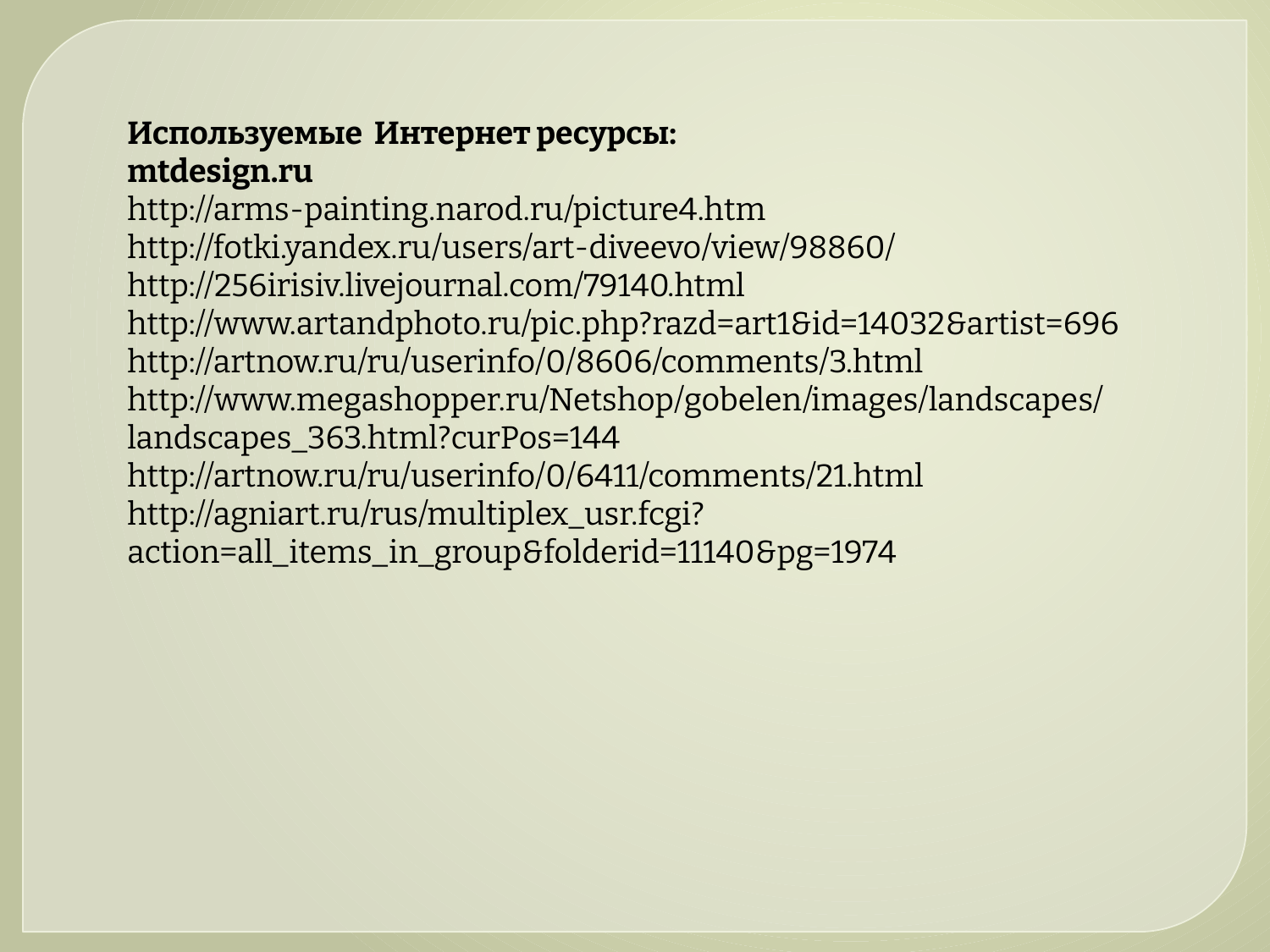

Используемые  Интернет ресурсы:
mtdesign.ru
http://arms-painting.narod.ru/picture4.htm
http://fotki.yandex.ru/users/art-diveevo/view/98860/
http://256irisiv.livejournal.com/79140.html
http://www.artandphoto.ru/pic.php?razd=art1&id=14032&artist=696
http://artnow.ru/ru/userinfo/0/8606/comments/3.html
http://www.megashopper.ru/Netshop/gobelen/images/landscapes/landscapes_363.html?curPos=144
http://artnow.ru/ru/userinfo/0/6411/comments/21.html
http://agniart.ru/rus/multiplex_usr.fcgi?action=all_items_in_group&folderid=11140&pg=1974